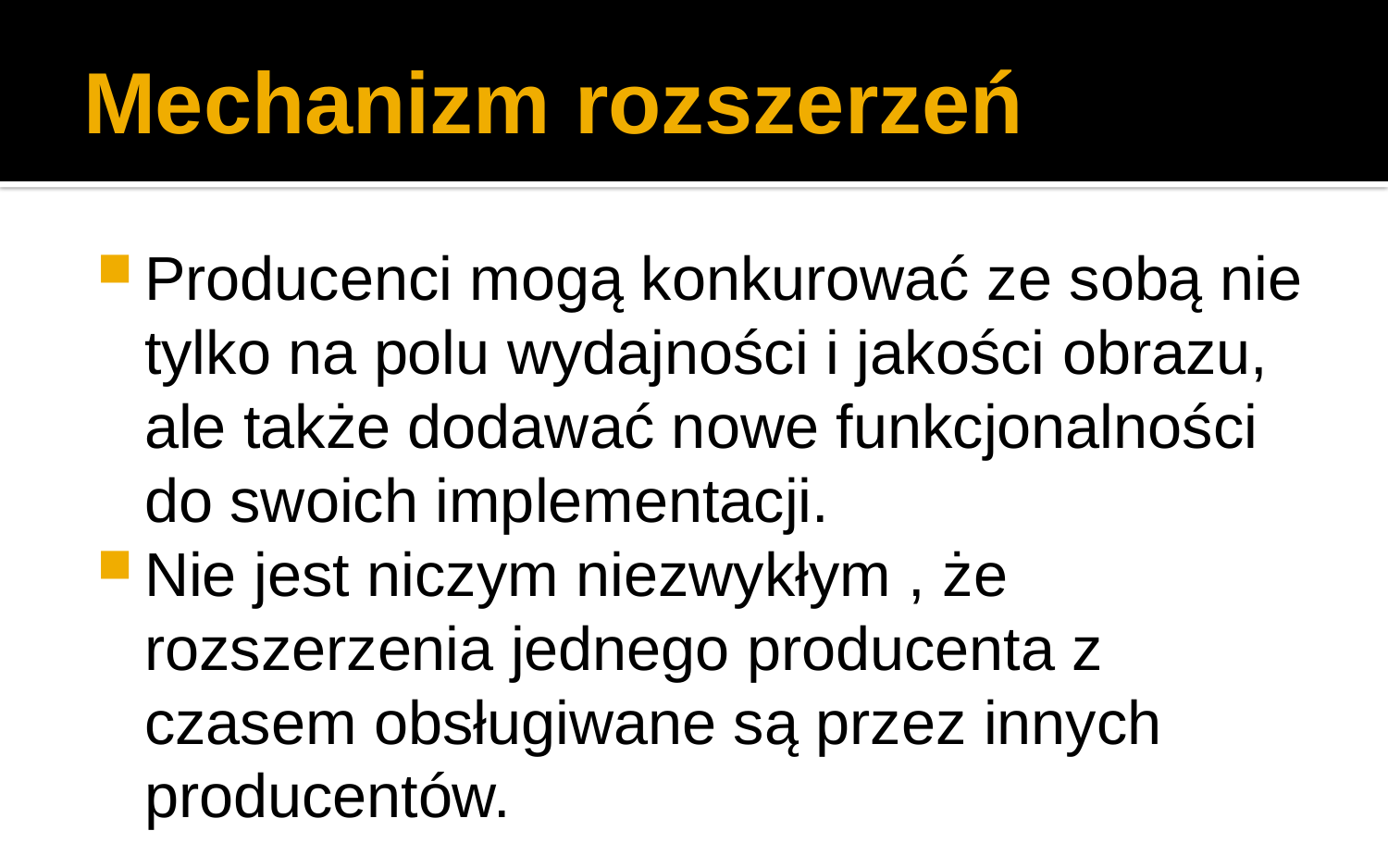

# Mechanizm rozszerzeń
Producenci mogą konkurować ze sobą nie tylko na polu wydajności i jakości obrazu, ale także dodawać nowe funkcjonalności do swoich implementacji.
Nie jest niczym niezwykłym , że rozszerzenia jednego producenta z czasem obsługiwane są przez innych producentów.